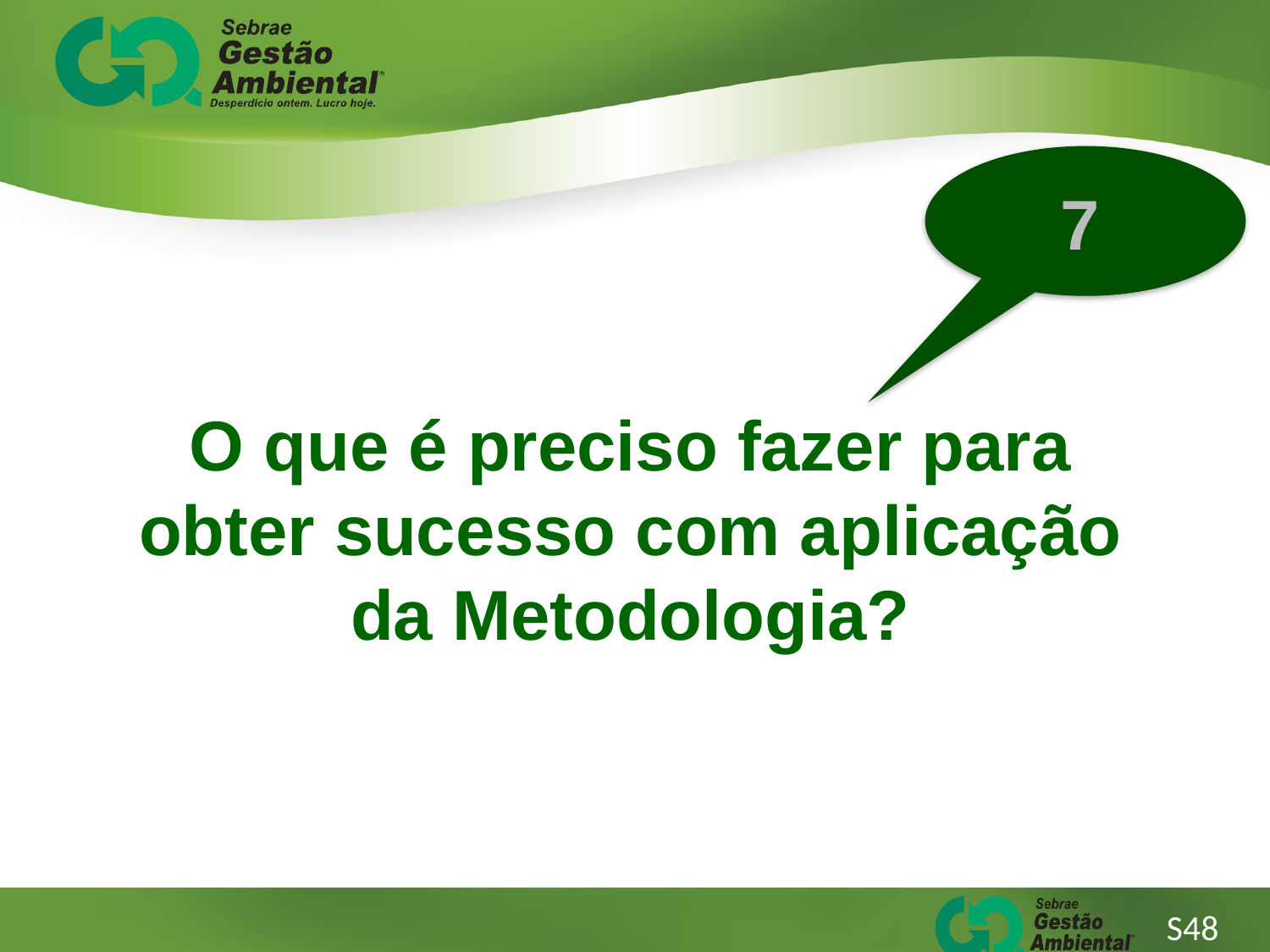

7

O que é preciso fazer para obter sucesso com aplicação da Metodologia?
S48